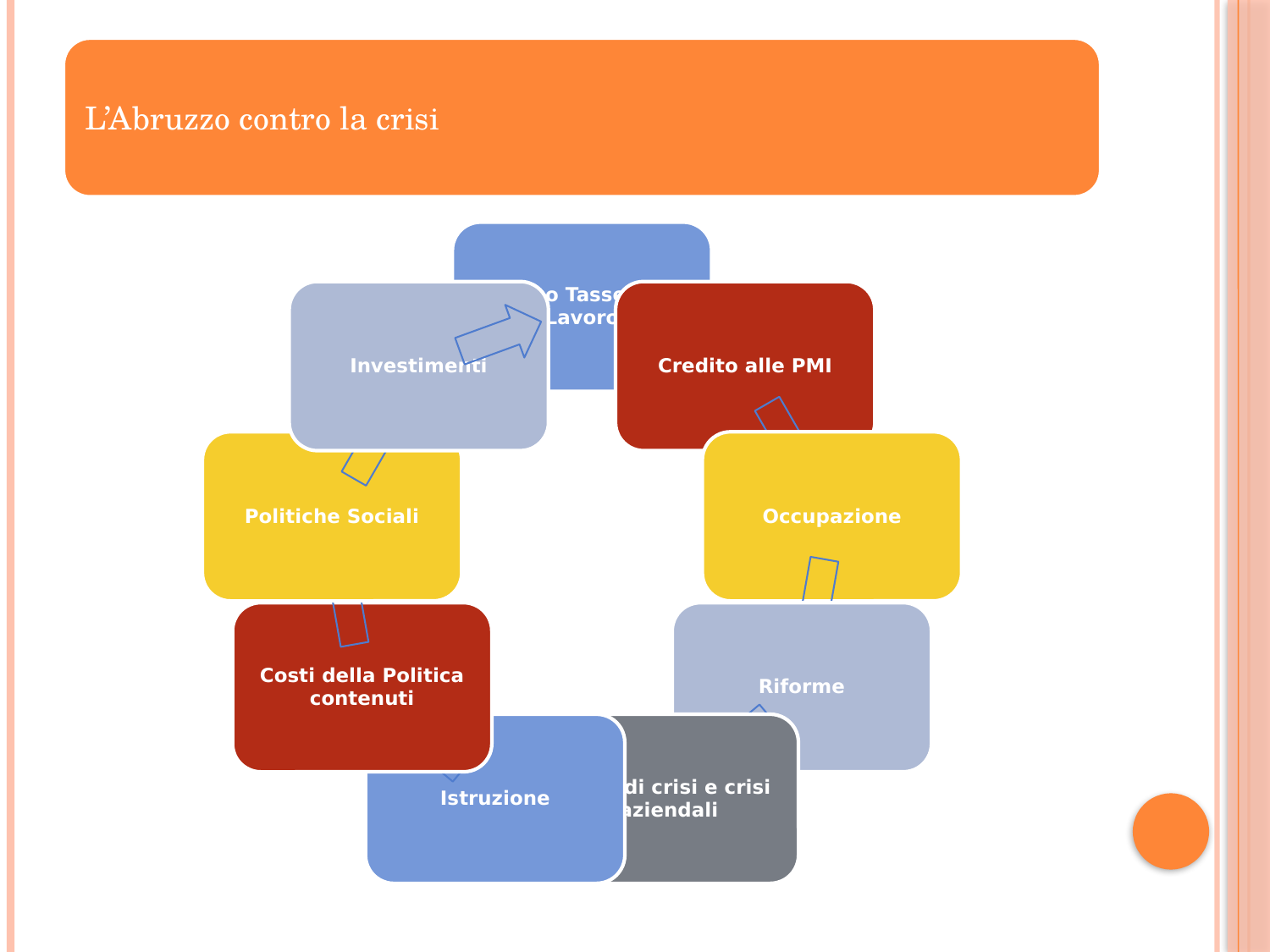

L’Abruzzo contro la crisi
Meno Tasse sul Lavoro
Credito alle PMI
Occupazione
Riforme
Aree di crisi e crisi aziendali
Investimenti
Istruzione
Politiche Sociali
Costi della Politica contenuti